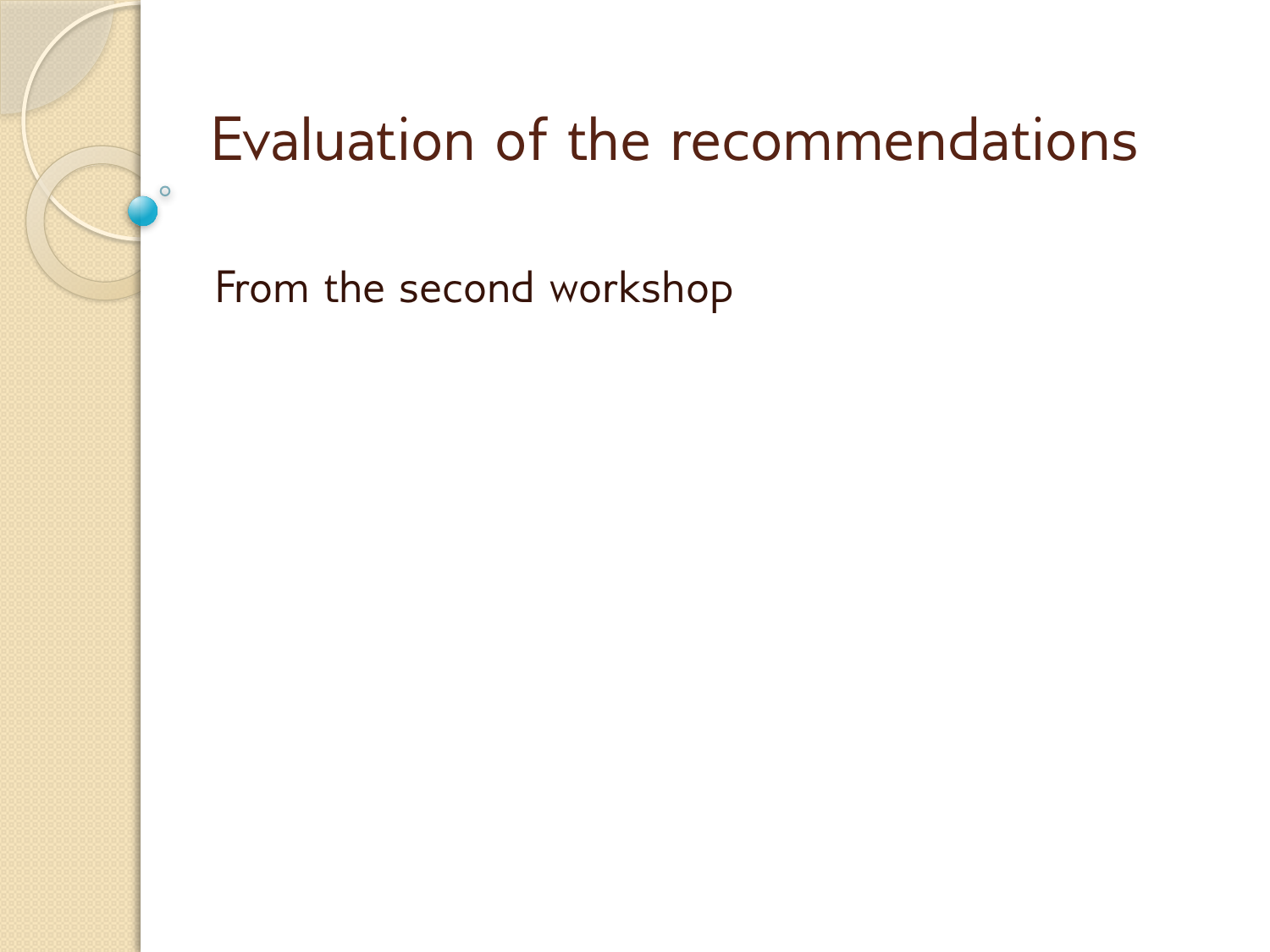

# Evaluation of the recommendations
From the second workshop